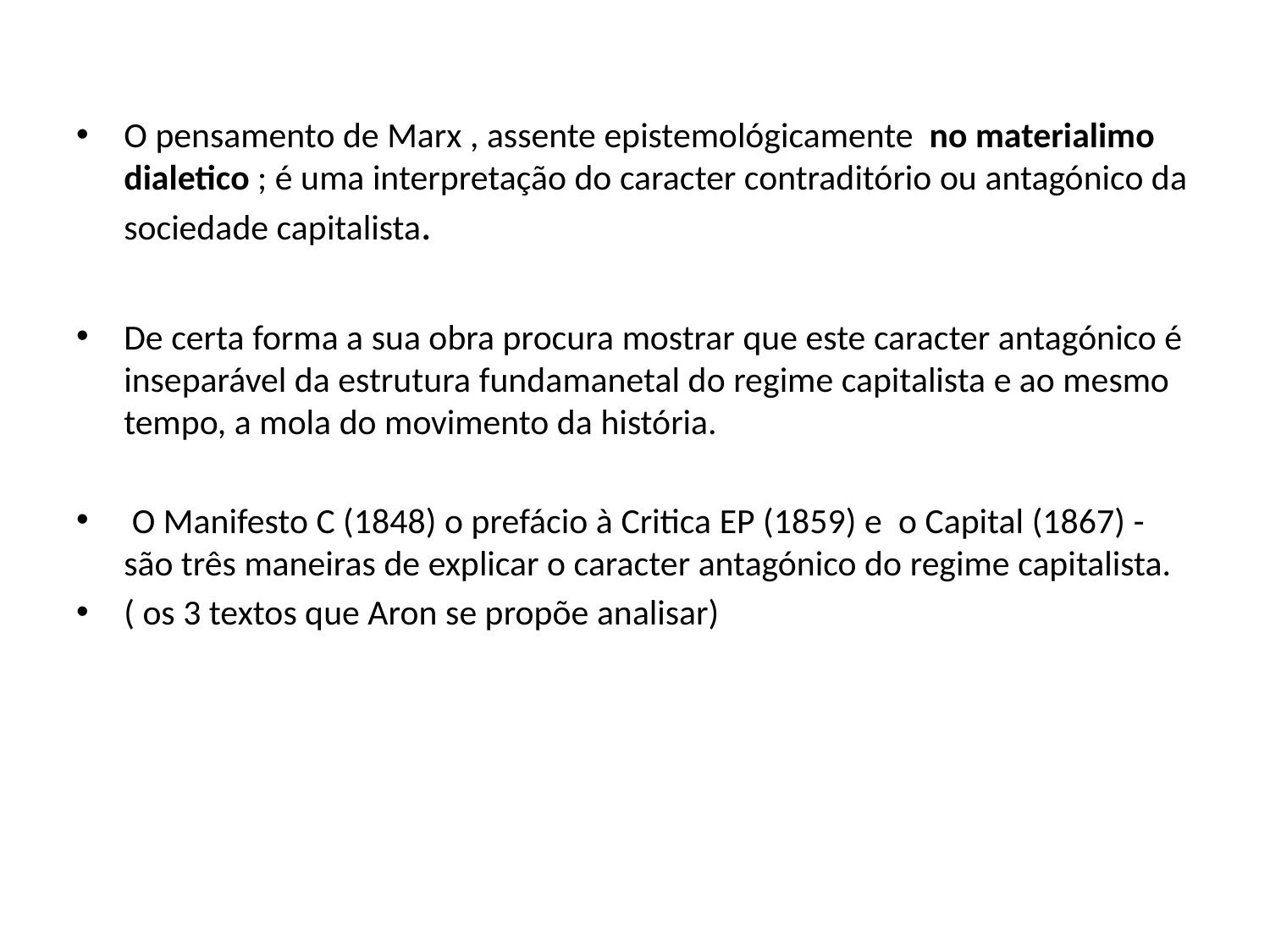

O pensamento de Marx , assente epistemológicamente  no materialimo dialetico ; é uma interpretação do caracter contraditório ou antagónico da sociedade capitalista.

De certa forma a sua obra procura mostrar que este caracter antagónico é inseparável da estrutura fundamanetal do regime capitalista e ao mesmo tempo, a mola do movimento da história.

 O Manifesto C (1848) o prefácio à Critica EP (1859) e  o Capital (1867) - são três maneiras de explicar o caracter antagónico do regime capitalista.
( os 3 textos que Aron se propõe analisar)